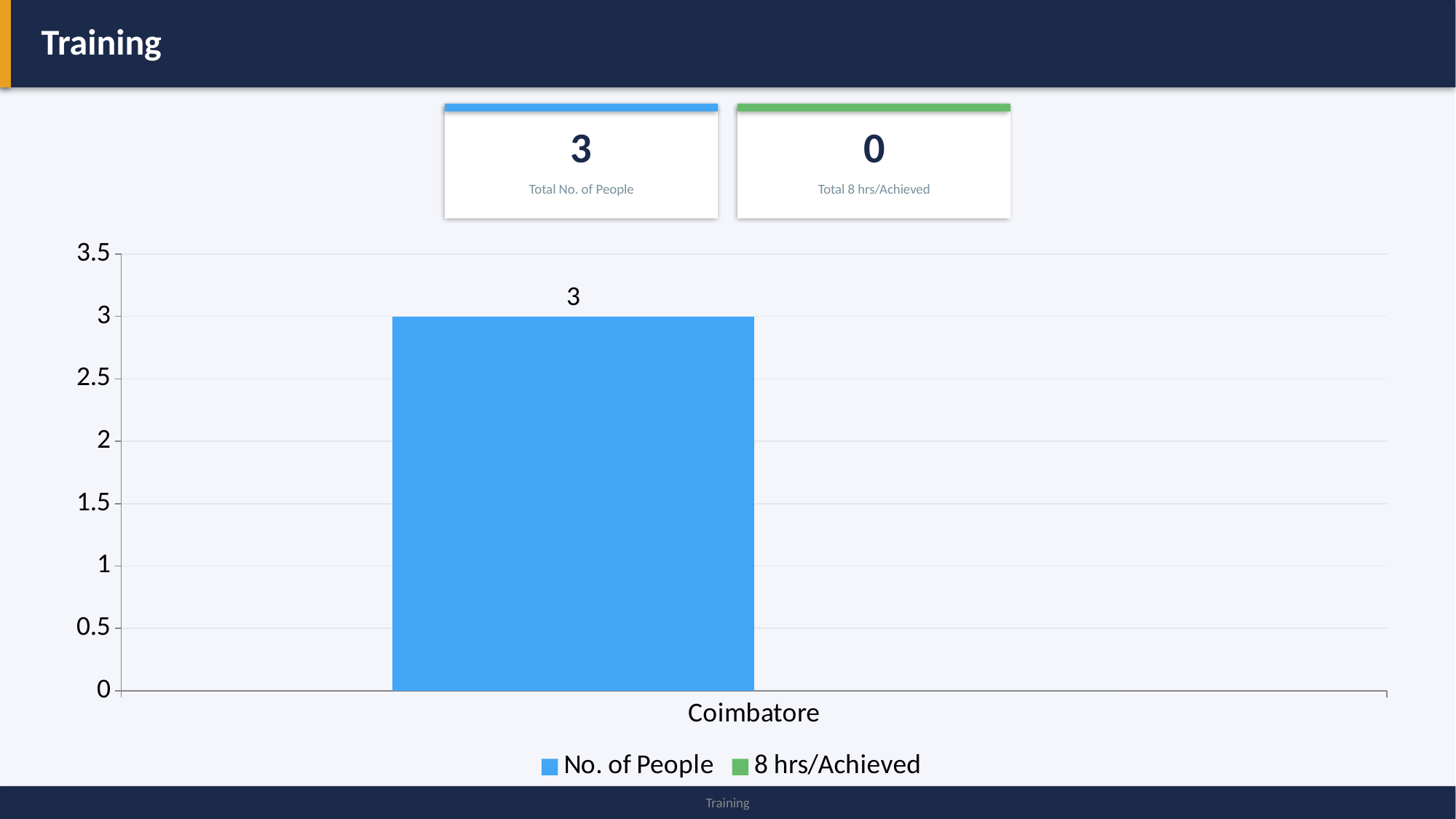

Training

3
0
Total No. of People
Total 8 hrs/Achieved

### Chart

| Category | No. of People | 8 hrs/Achieved |
|---|---|---|
| Coimbatore | 3.0 | 0.0 |
Training